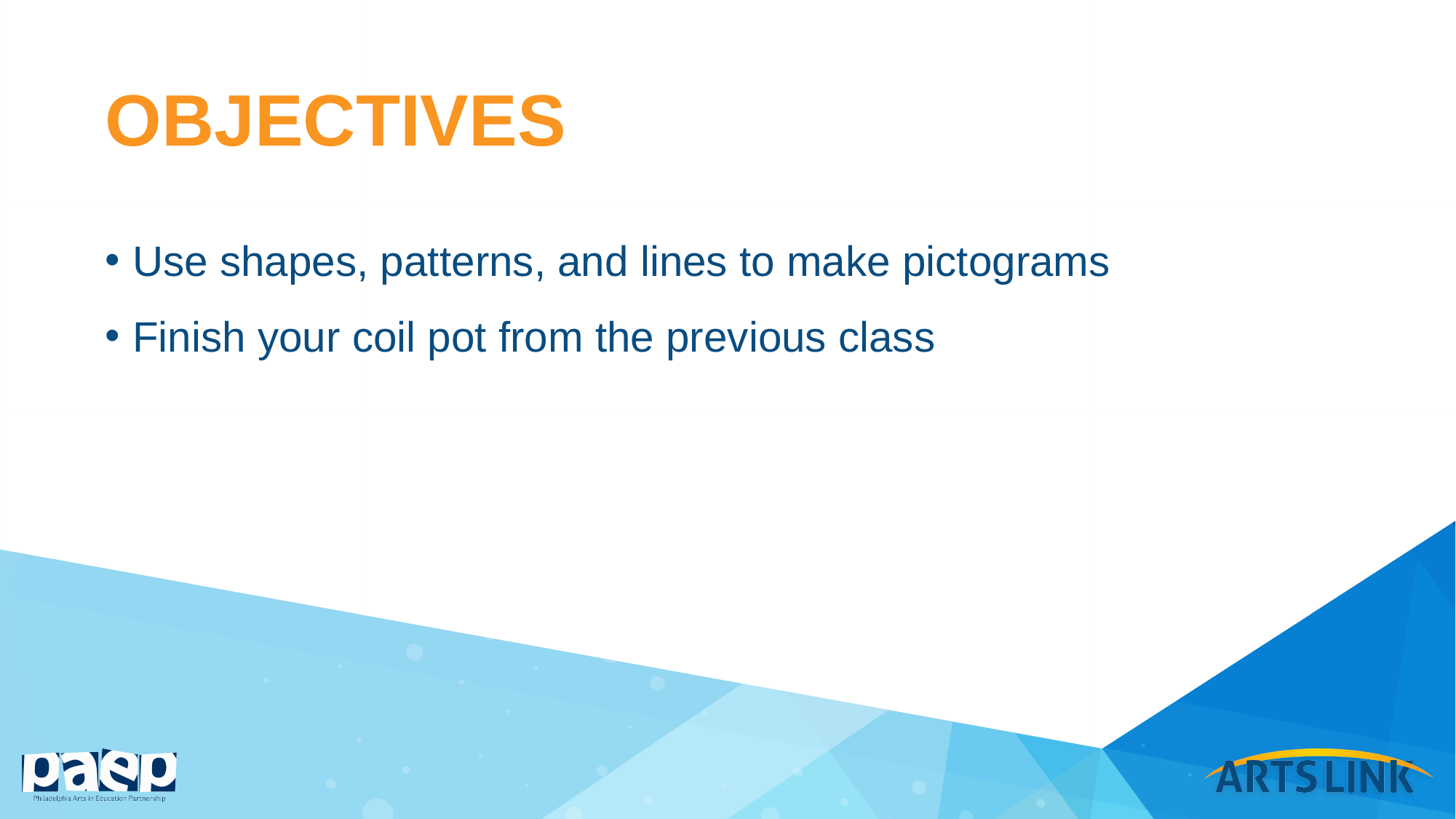

# objectives
Use shapes, patterns, and lines to make pictograms
Finish your coil pot from the previous class